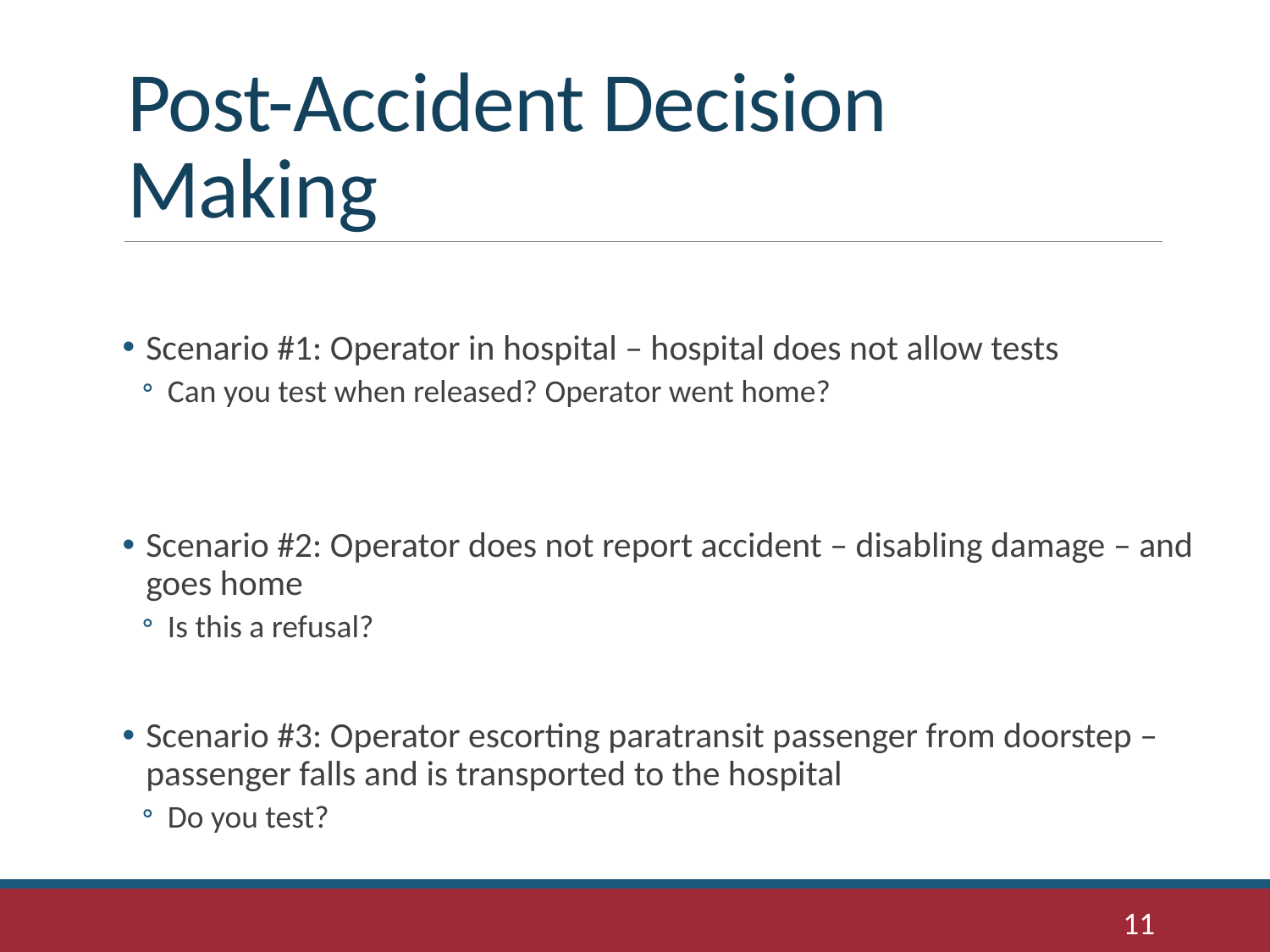

# Post-Accident Decision Making

Scenario #1: Operator in hospital – hospital does not allow tests
Can you test when released? Operator went home?

Scenario #2: Operator does not report accident – disabling damage – and goes home
Is this a refusal?

Scenario #3: Operator escorting paratransit passenger from doorstep – passenger falls and is transported to the hospital
Do you test?

11